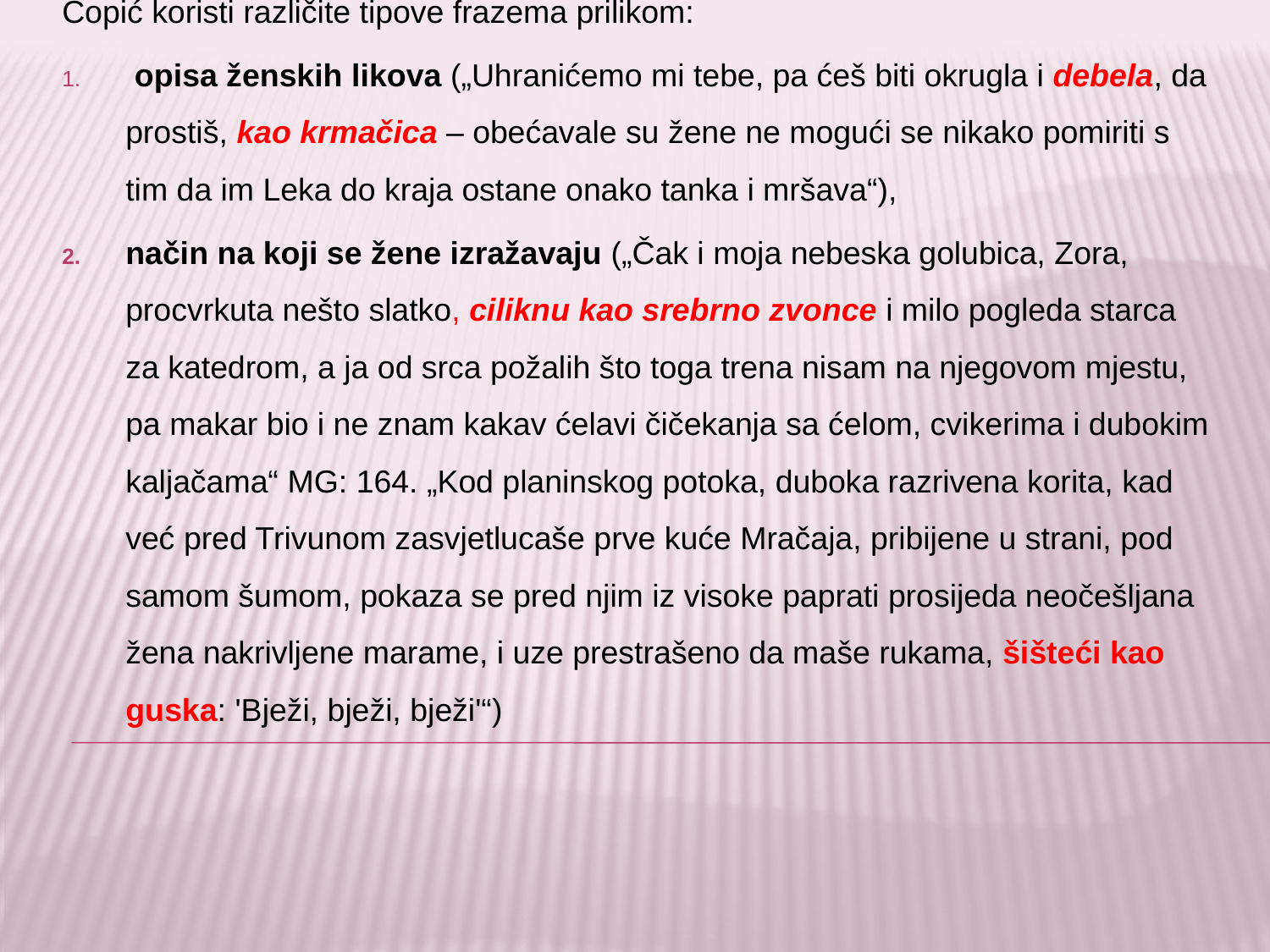

Ćopić koristi različite tipove frazema prilikom:
 opisa ženskih likova („Uhranićemo mi tebe, pa ćeš biti okrugla i debela, da prostiš, kao krmačica – obećavale su žene ne mogući se nikako pomiriti s tim da im Leka do kraja ostane onako tanka i mršava“),
način na koji se žene izražavaju („Čak i moja nebeska golubica, Zora, procvrkuta nešto slatko, ciliknu kao srebrno zvonce i milo pogleda starca za katedrom, a ja od srca požalih što toga trena nisam na njegovom mjestu, pa makar bio i ne znam kakav ćelavi čičekanja sa ćelom, cvikerima i dubokim kaljačama“ MG: 164. „Kod planinskog potoka, duboka razrivena korita, kad već pred Trivunom zasvjetlucaše prve kuće Mračaja, pribijene u strani, pod samom šumom, pokaza se pred njim iz visoke paprati prosijeda neočešljana žena nakrivljene marame, i uze prestrašeno da maše rukama, šišteći kao guska: 'Bježi, bježi, bježi'“)